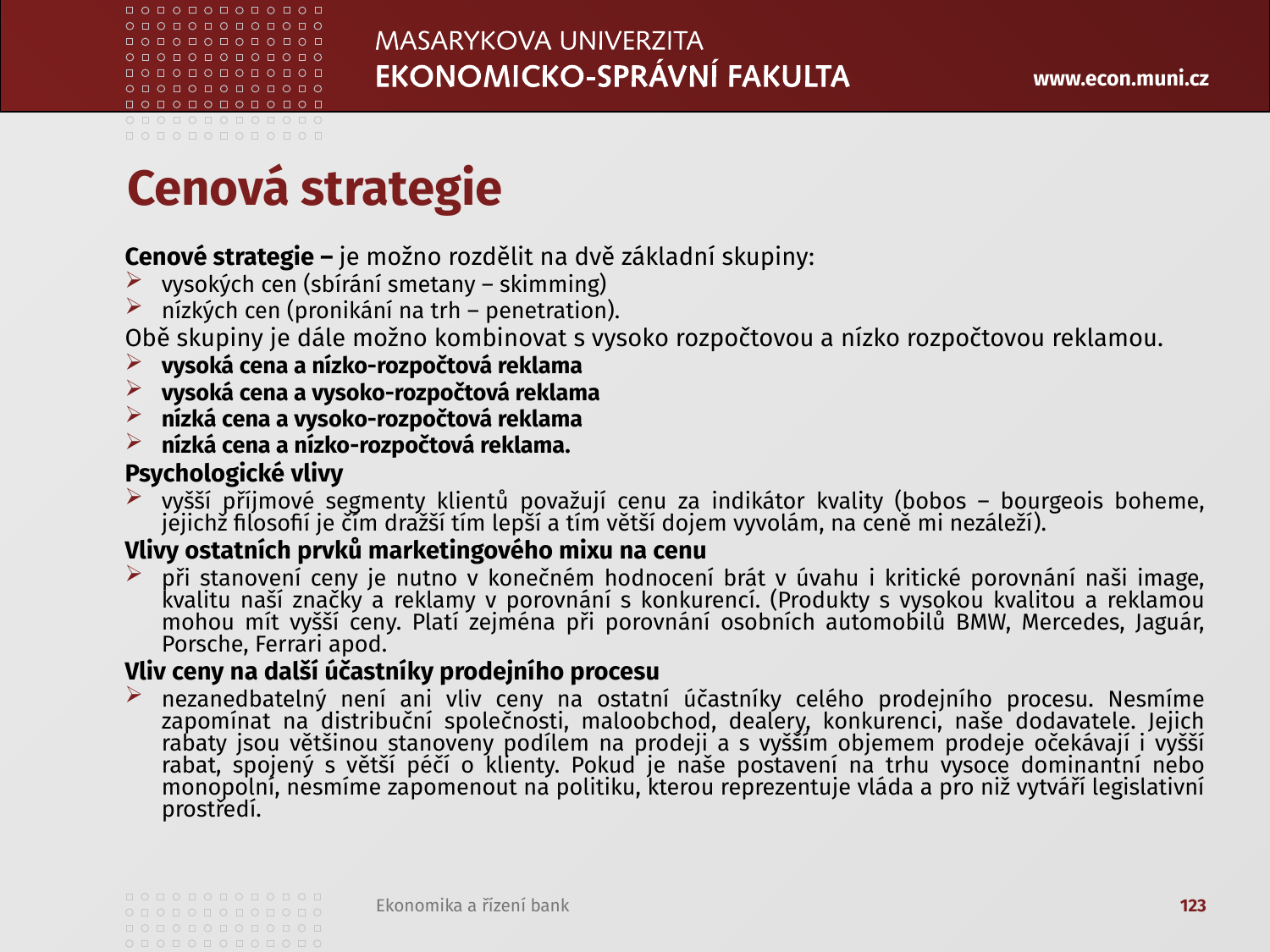

# Cenová strategie
Cenové strategie – je možno rozdělit na dvě základní skupiny:
vysokých cen (sbírání smetany – skimming)
nízkých cen (pronikání na trh – penetration).
Obě skupiny je dále možno kombinovat s vysoko rozpočtovou a nízko rozpočtovou reklamou.
vysoká cena a nízko-rozpočtová reklama
vysoká cena a vysoko-rozpočtová reklama
nízká cena a vysoko-rozpočtová reklama
nízká cena a nízko-rozpočtová reklama.
Psychologické vlivy
vyšší příjmové segmenty klientů považují cenu za indikátor kvality (bobos – bourgeois boheme, jejichž filosofií je čím dražší tím lepší a tím větší dojem vyvolám, na ceně mi nezáleží).
Vlivy ostatních prvků marketingového mixu na cenu
při stanovení ceny je nutno v konečném hodnocení brát v úvahu i kritické porovnání naši image, kvalitu naší značky a reklamy v porovnání s konkurencí. (Produkty s vysokou kvalitou a reklamou mohou mít vyšší ceny. Platí zejména při porovnání osobních automobilů BMW, Mercedes, Jaguár, Porsche, Ferrari apod.
Vliv ceny na další účastníky prodejního procesu
nezanedbatelný není ani vliv ceny na ostatní účastníky celého prodejního procesu. Nesmíme zapomínat na distribuční společnosti, maloobchod, dealery, konkurenci, naše dodavatele. Jejich rabaty jsou většinou stanoveny podílem na prodeji a s vyšším objemem prodeje očekávají i vyšší rabat, spojený s větší péčí o klienty. Pokud je naše postavení na trhu vysoce dominantní nebo monopolní, nesmíme zapomenout na politiku, kterou reprezentuje vláda a pro niž vytváří legislativní prostředí.
123
Ekonomika a řízení bank